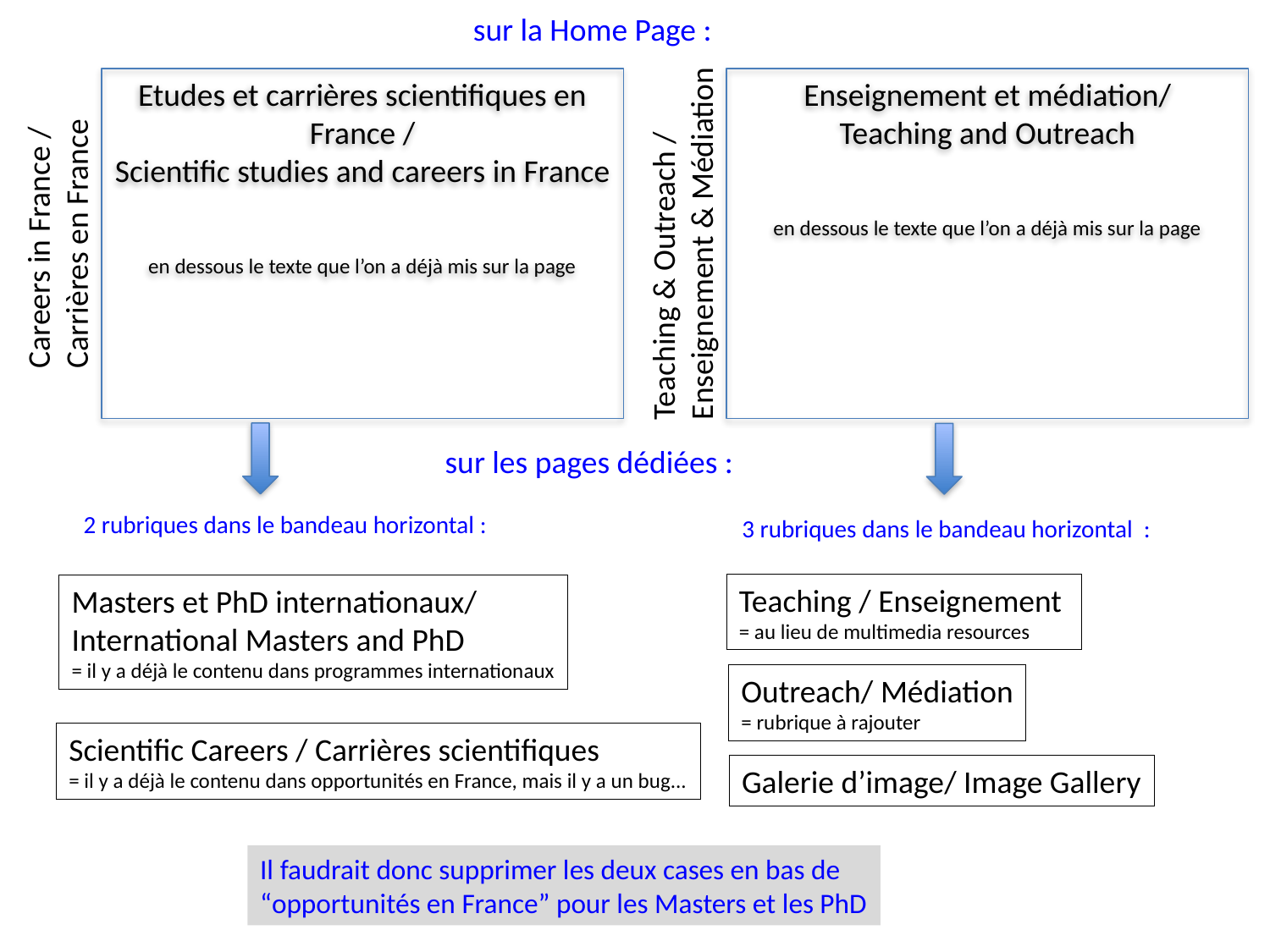

sur la Home Page :
Etudes et carrières scientifiques en France /
Scientific studies and careers in France

en dessous le texte que l’on a déjà mis sur la page

Enseignement et médiation/
Teaching and Outreach

en dessous le texte que l’on a déjà mis sur la page

Careers in France /
Carrières en France
Teaching & Outreach /
Enseignement & Médiation

sur les pages dédiées :
2 rubriques dans le bandeau horizontal :
3 rubriques dans le bandeau horizontal  :
Teaching / Enseignement
= au lieu de multimedia resources
Masters et PhD internationaux/
International Masters and PhD
= il y a déjà le contenu dans programmes internationaux
Outreach/ Médiation
= rubrique à rajouter
Scientific Careers / Carrières scientifiques
= il y a déjà le contenu dans opportunités en France, mais il y a un bug...
Galerie d’image/ Image Gallery
Il faudrait donc supprimer les deux cases en bas de
“opportunités en France” pour les Masters et les PhD